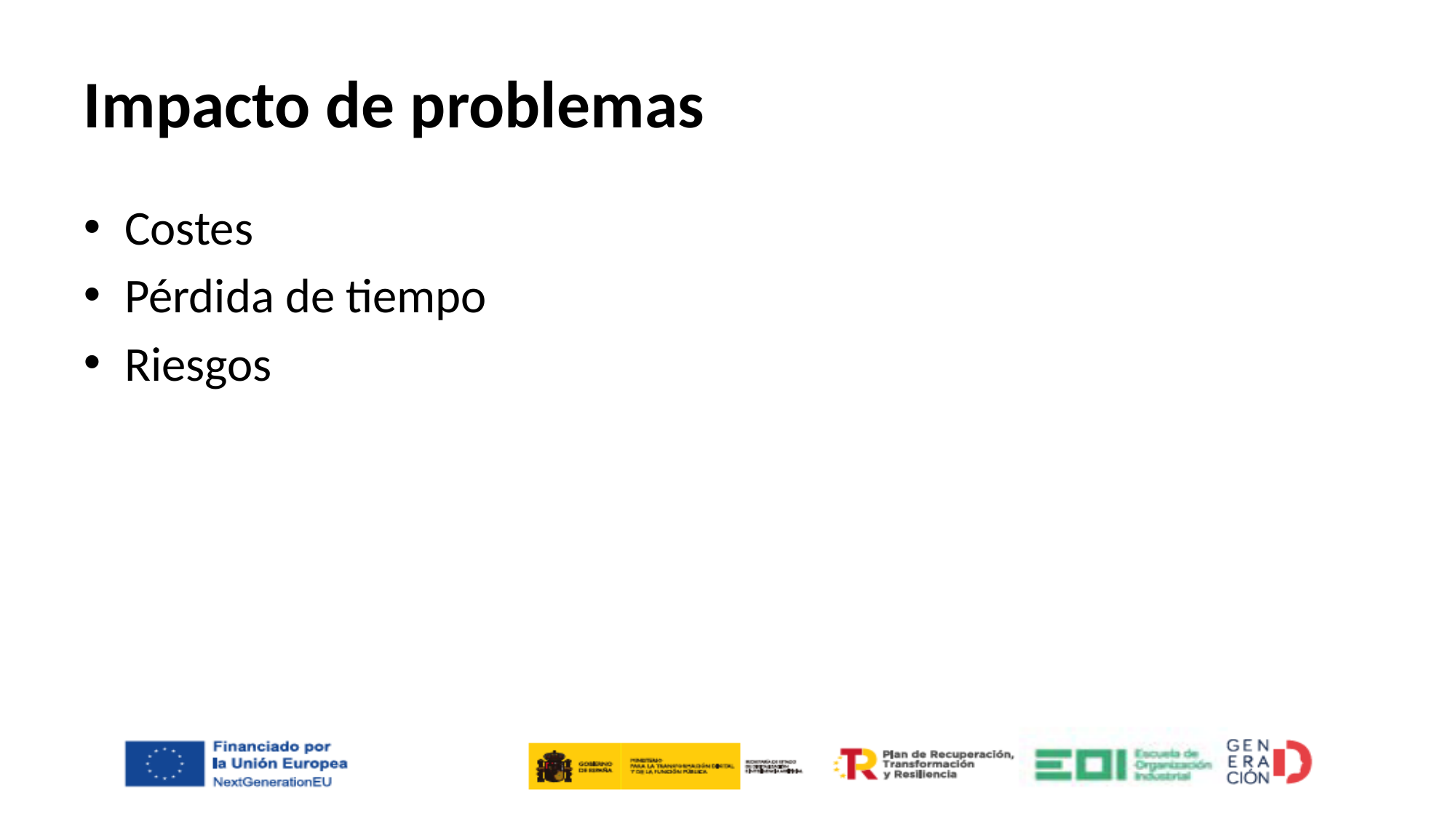

# Impacto de problemas
Costes
Pérdida de tiempo
Riesgos